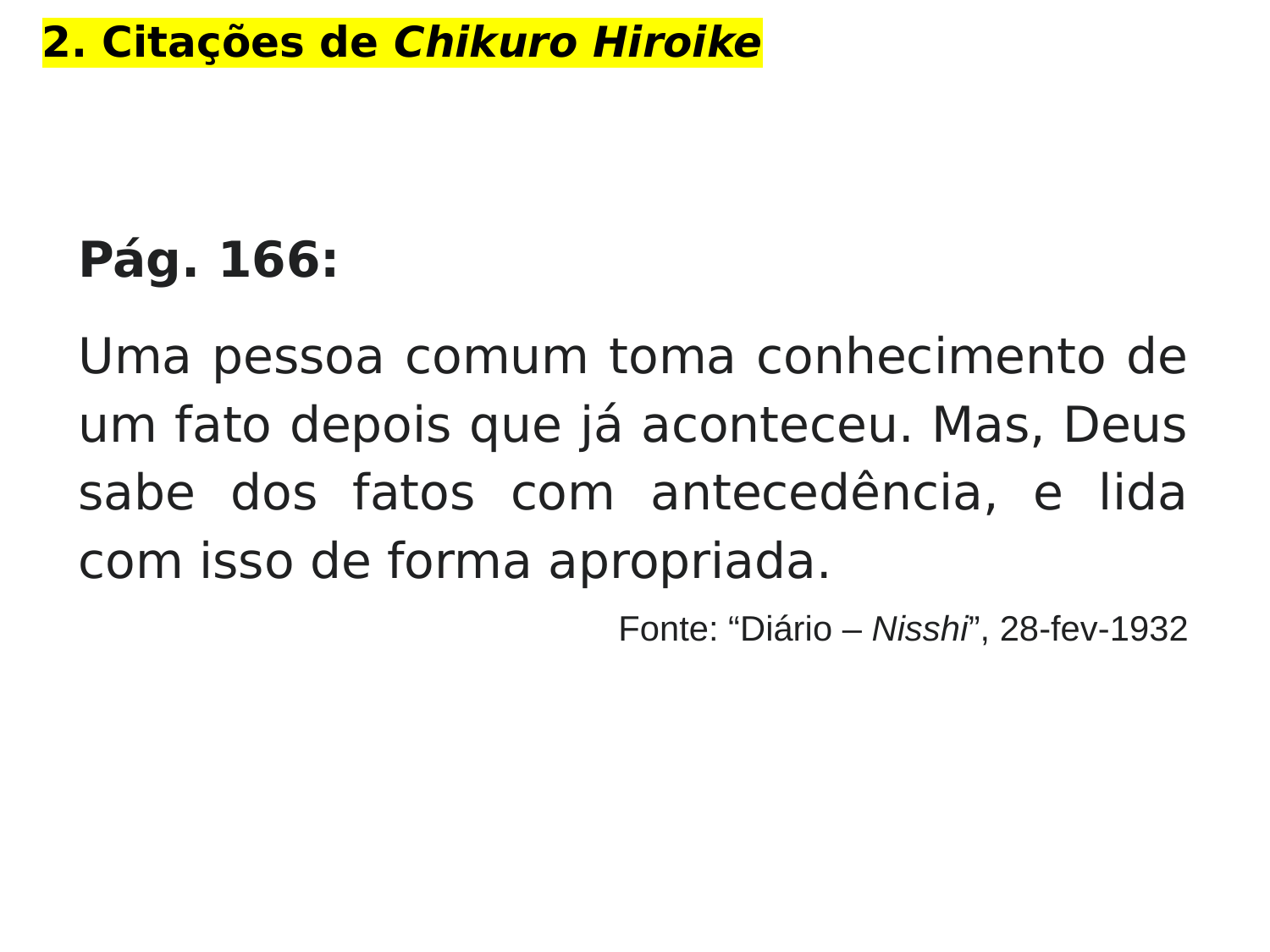

2. Citações de Chikuro Hiroike
Pág. 166:
Uma pessoa comum toma conhecimento de um fato depois que já aconteceu. Mas, Deus sabe dos fatos com antecedência, e lida com isso de forma apropriada.
Fonte: “Diário – Nisshi”, 28-fev-1932